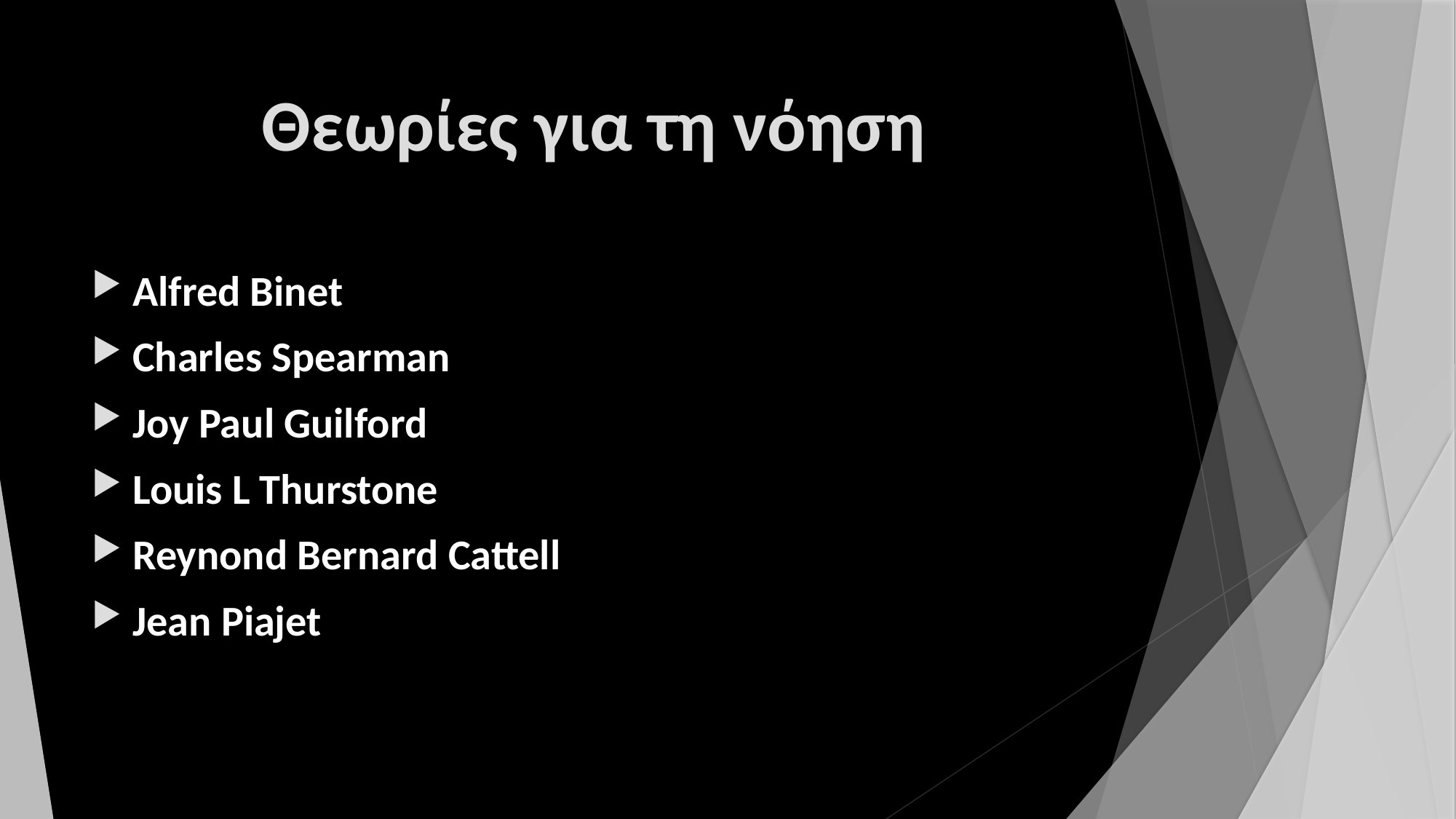

# Θεωρίες για τη νόηση
Alfred Binet
Charles Spearman
Joy Paul Guilford
Louis L Thurstone
Reynond Bernard Cattell
Jean Piajet